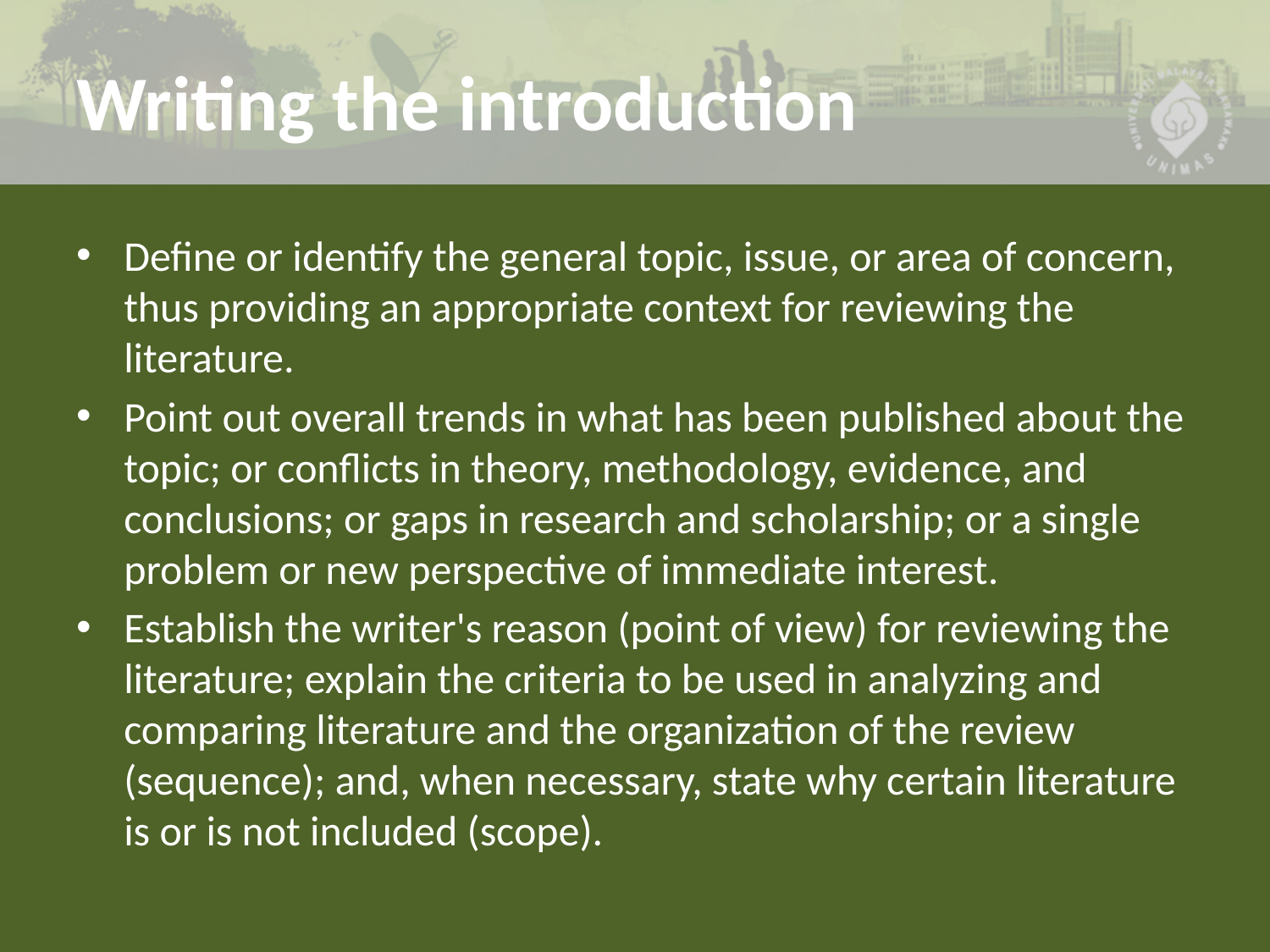

# Writing the introduction
Define or identify the general topic, issue, or area of concern, thus providing an appropriate context for reviewing the literature.
Point out overall trends in what has been published about the topic; or conflicts in theory, methodology, evidence, and conclusions; or gaps in research and scholarship; or a single problem or new perspective of immediate interest.
Establish the writer's reason (point of view) for reviewing the literature; explain the criteria to be used in analyzing and comparing literature and the organization of the review (sequence); and, when necessary, state why certain literature is or is not included (scope).